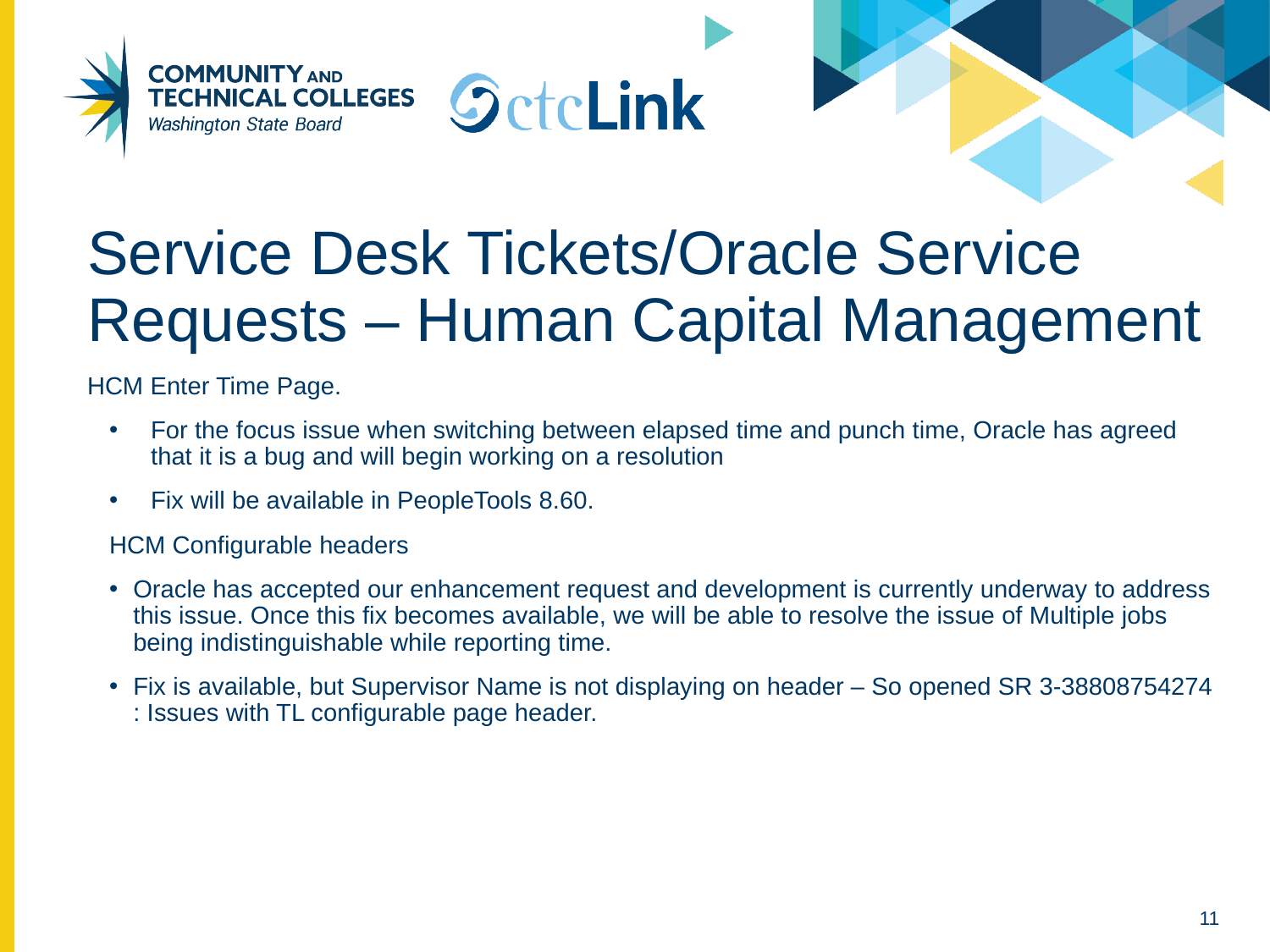

# Service Desk Tickets/Oracle Service Requests – Human Capital Management
HCM Enter Time Page.
For the focus issue when switching between elapsed time and punch time, Oracle has agreed that it is a bug and will begin working on a resolution
Fix will be available in PeopleTools 8.60.
HCM Configurable headers
Oracle has accepted our enhancement request and development is currently underway to address this issue. Once this fix becomes available, we will be able to resolve the issue of Multiple jobs being indistinguishable while reporting time.
Fix is available, but Supervisor Name is not displaying on header – So opened SR 3-38808754274 : Issues with TL configurable page header.
11